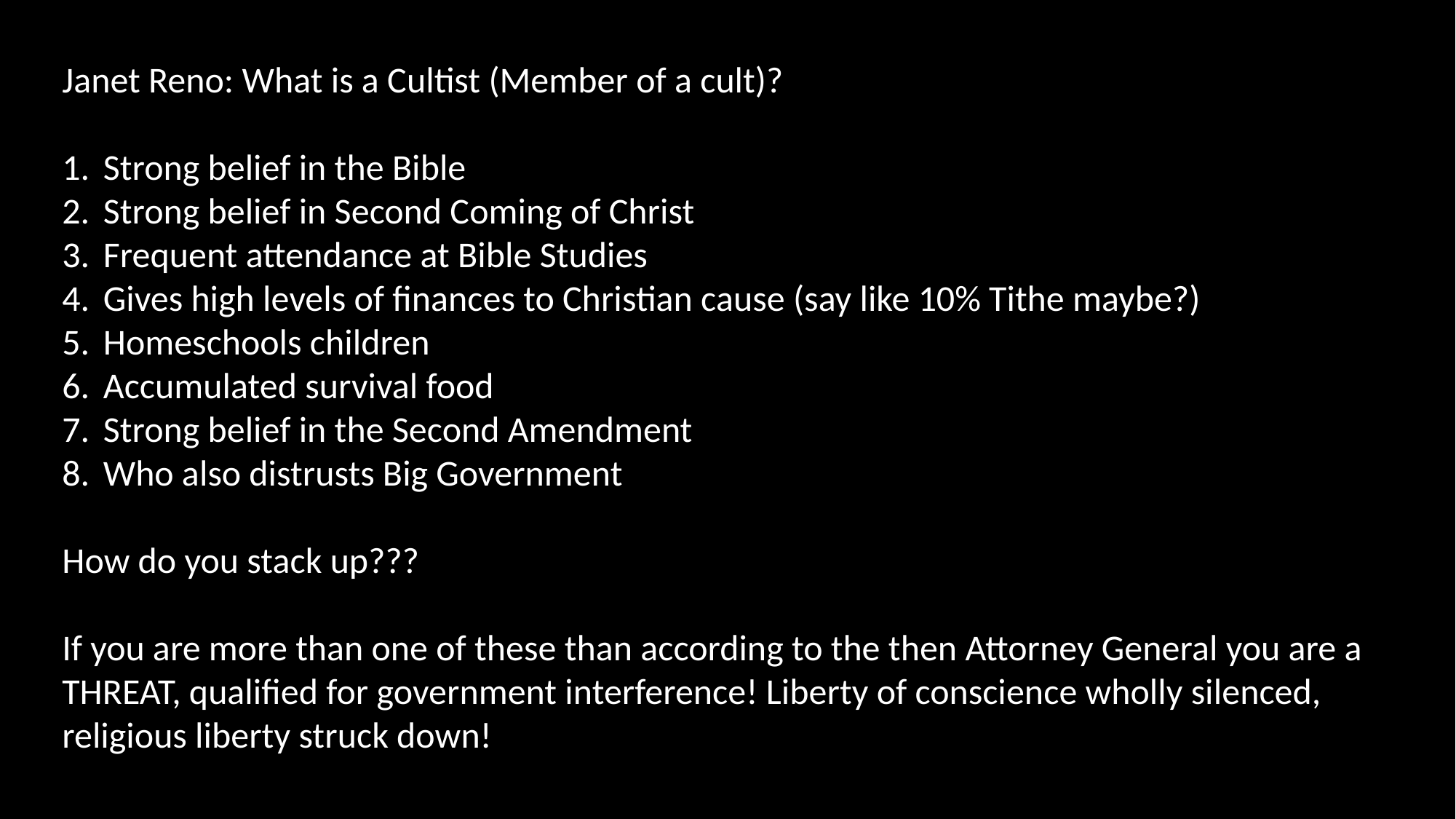

Janet Reno: What is a Cultist (Member of a cult)?

Strong belief in the Bible
Strong belief in Second Coming of Christ
Frequent attendance at Bible Studies
Gives high levels of finances to Christian cause (say like 10% Tithe maybe?)
Homeschools children
Accumulated survival food
Strong belief in the Second Amendment
Who also distrusts Big Government

How do you stack up???

If you are more than one of these than according to the then Attorney General you are a THREAT, qualified for government interference! Liberty of conscience wholly silenced, religious liberty struck down!